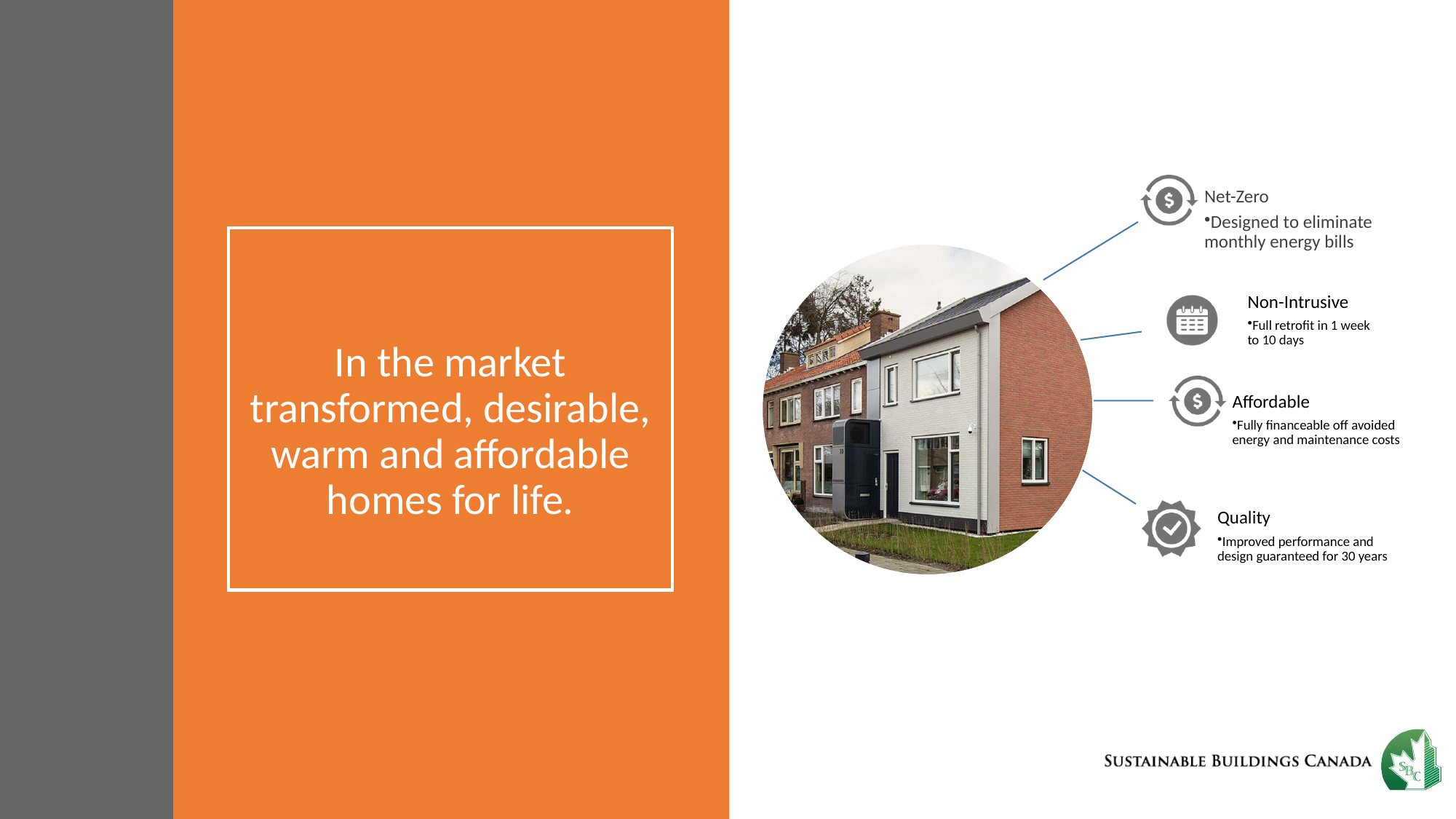

Net-Zero
Designed to eliminate monthly energy bills
Non-Intrusive
Full retrofit in 1 week to 10 days
Affordable
Fully financeable off avoided energy and maintenance costs
Quality
Improved performance and design guaranteed for 30 years

# In the market transformed, desirable, warm and affordable homes for life.